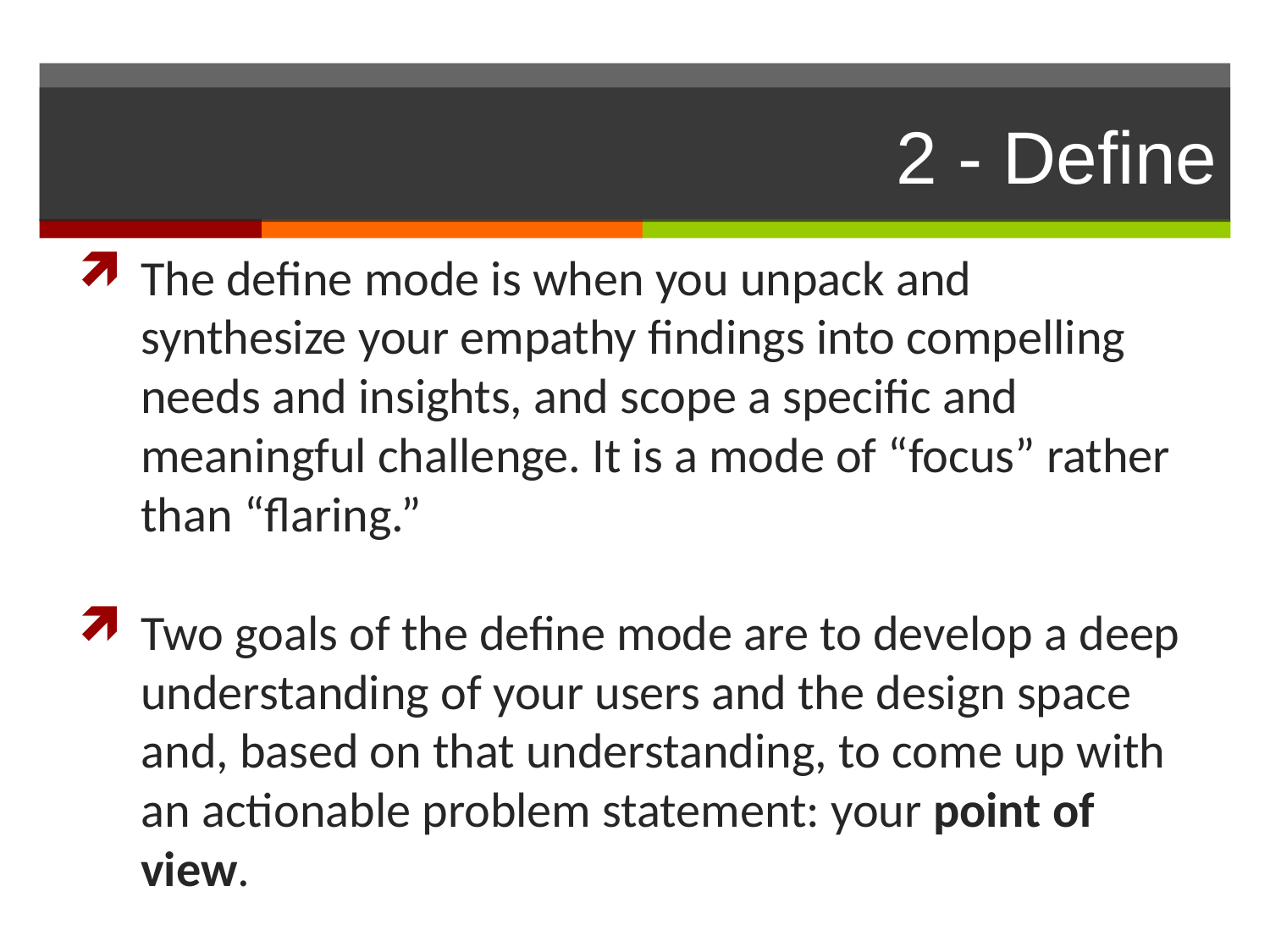

# 2 - Define
The define mode is when you unpack and synthesize your empathy findings into compelling needs and insights, and scope a specific and meaningful challenge. It is a mode of “focus” rather than “flaring.”

Two goals of the define mode are to develop a deep understanding of your users and the design space and, based on that understanding, to come up with an actionable problem statement: your point of view.